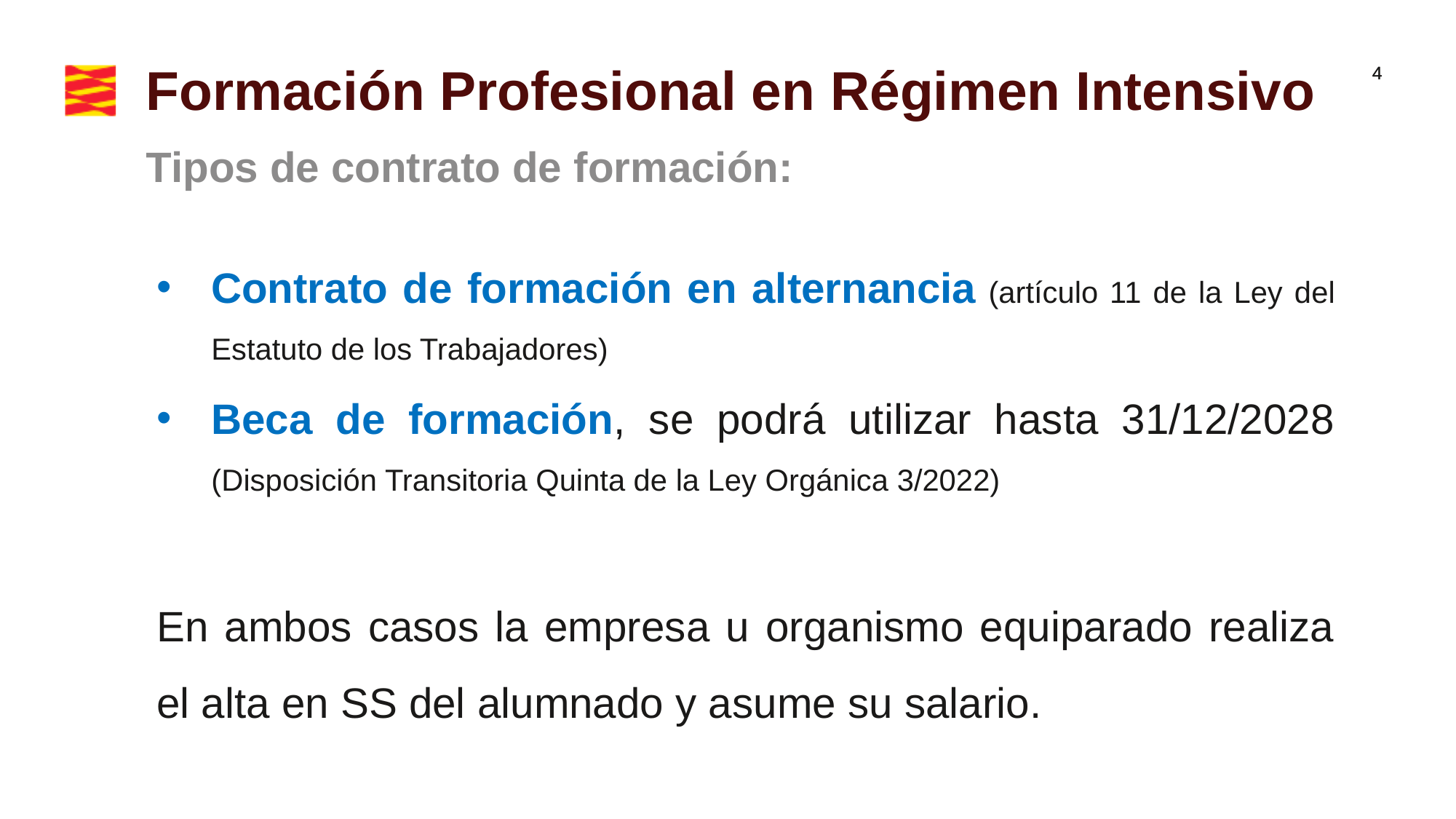

# Formación Profesional en Régimen Intensivo
Tipos de contrato de formación:
Contrato de formación en alternancia (artículo 11 de la Ley del Estatuto de los Trabajadores)
Beca de formación, se podrá utilizar hasta 31/12/2028 (Disposición Transitoria Quinta de la Ley Orgánica 3/2022)

En ambos casos la empresa u organismo equiparado realiza el alta en SS del alumnado y asume su salario.